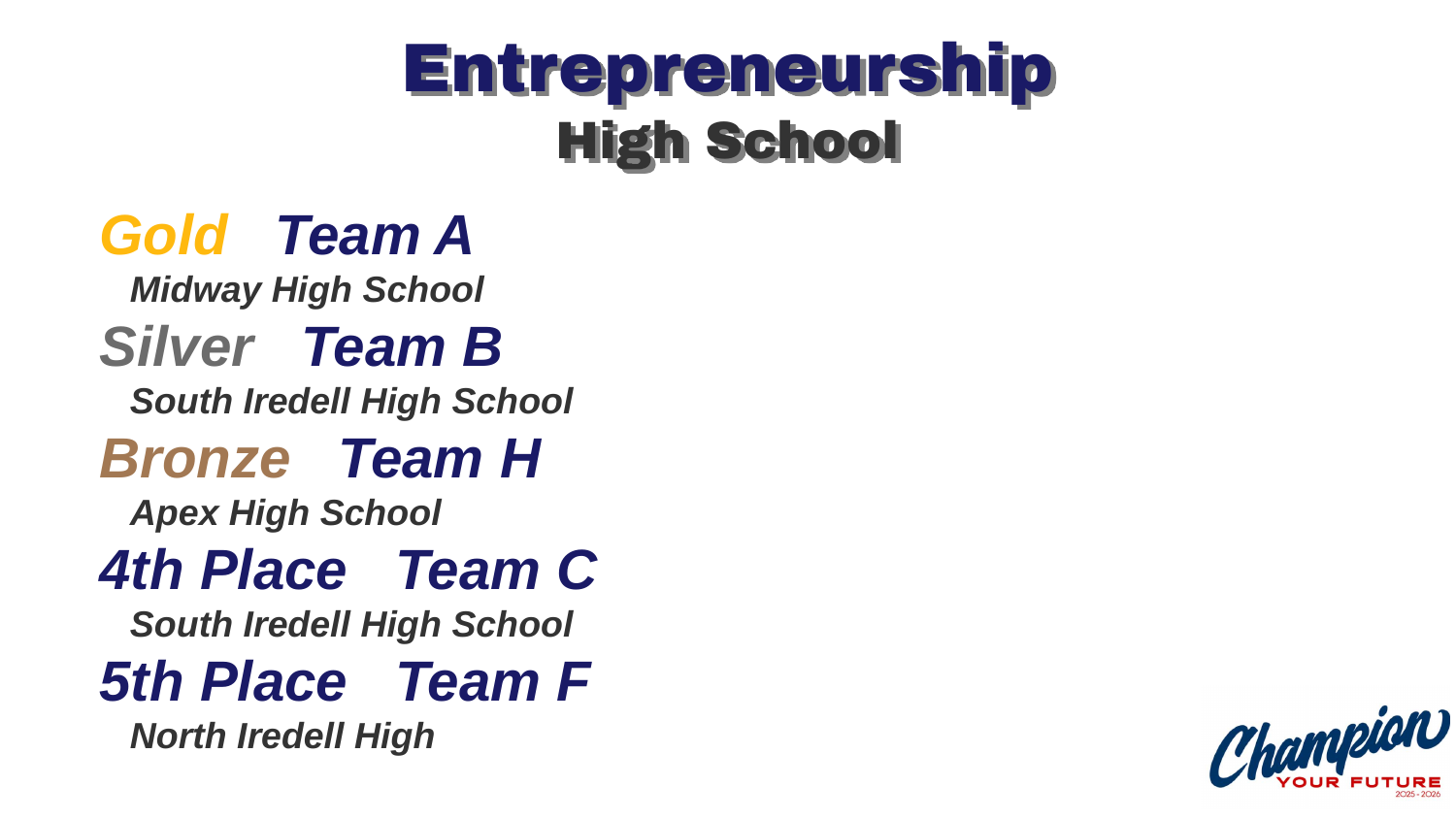

# Entrepreneurship High School
Gold   Team A
   Midway High School
Silver   Team B
   South Iredell High School
Bronze   Team H
   Apex High School
4th Place   Team C
   South Iredell High School
5th Place   Team F
   North Iredell High